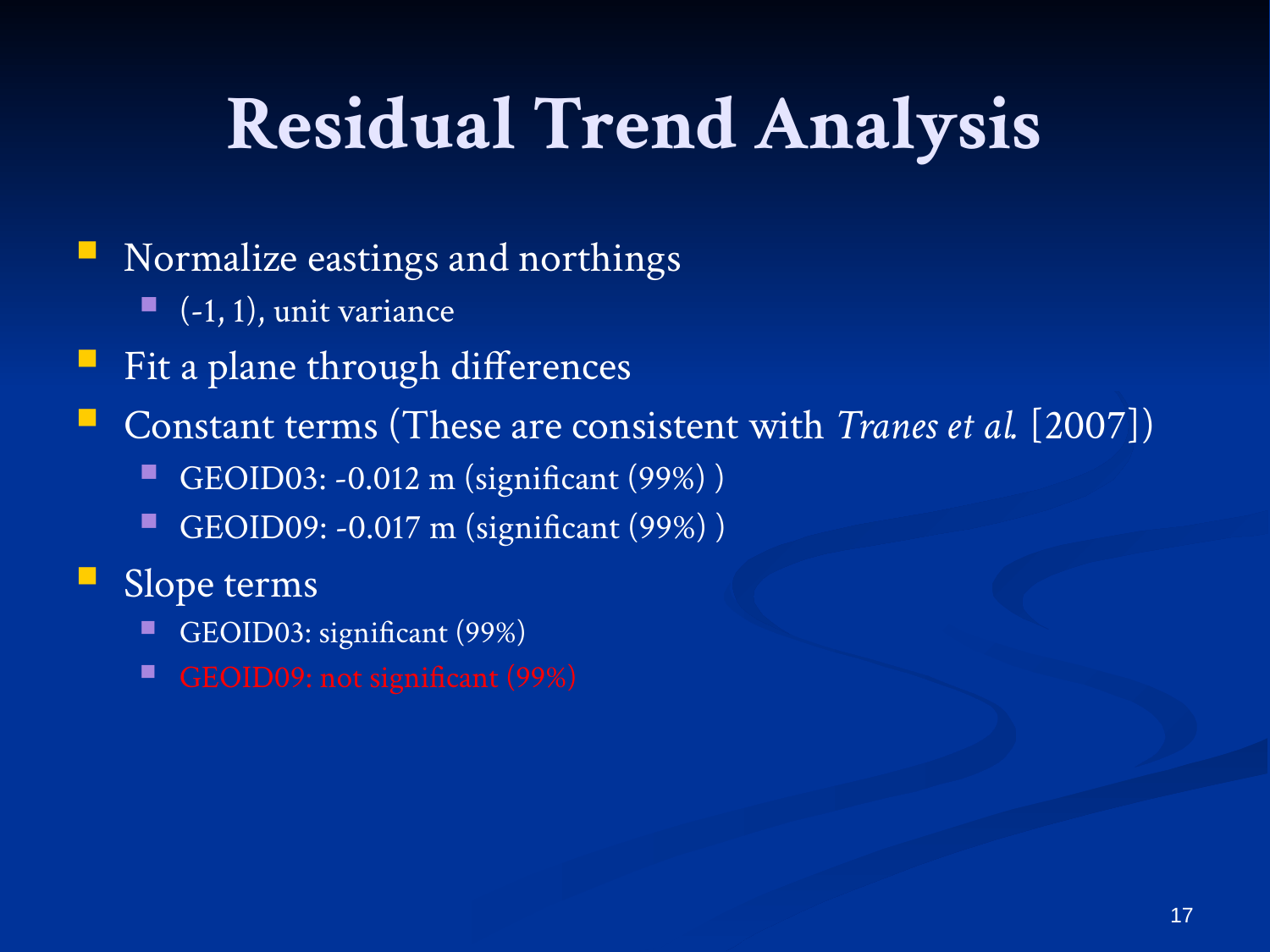

# Residual Trend Analysis
Normalize eastings and northings
(-1, 1), unit variance
Fit a plane through differences
Constant terms (These are consistent with Tranes et al. [2007])
GEOID03: -0.012 m (significant (99%) )
GEOID09: -0.017 m (significant (99%) )
Slope terms
GEOID03: significant (99%)
GEOID09: not significant (99%)
17